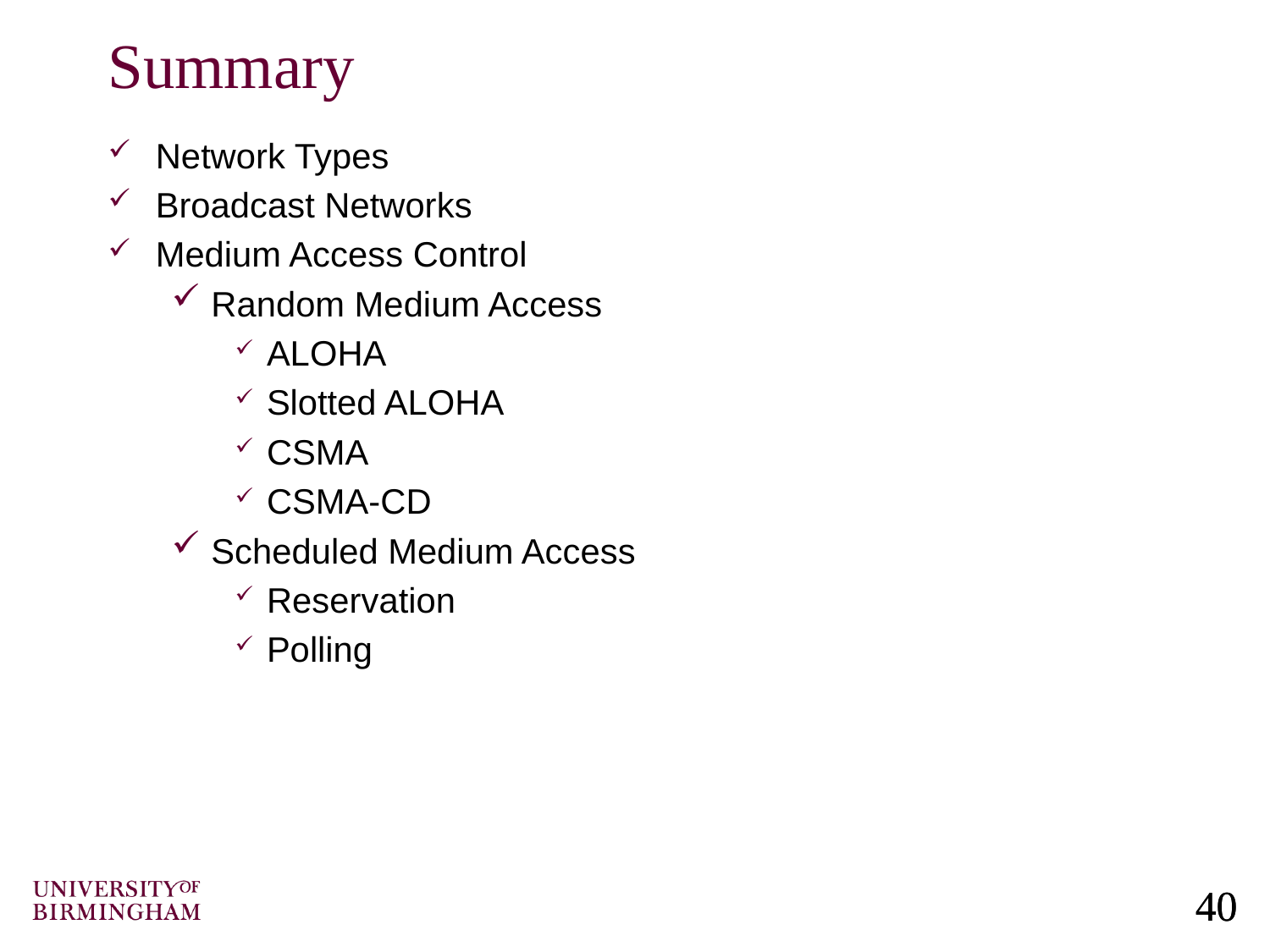

# Summary
Network Types
Broadcast Networks
Medium Access Control
Random Medium Access
ALOHA
Slotted ALOHA
CSMA
CSMA-CD
Scheduled Medium Access
Reservation
Polling